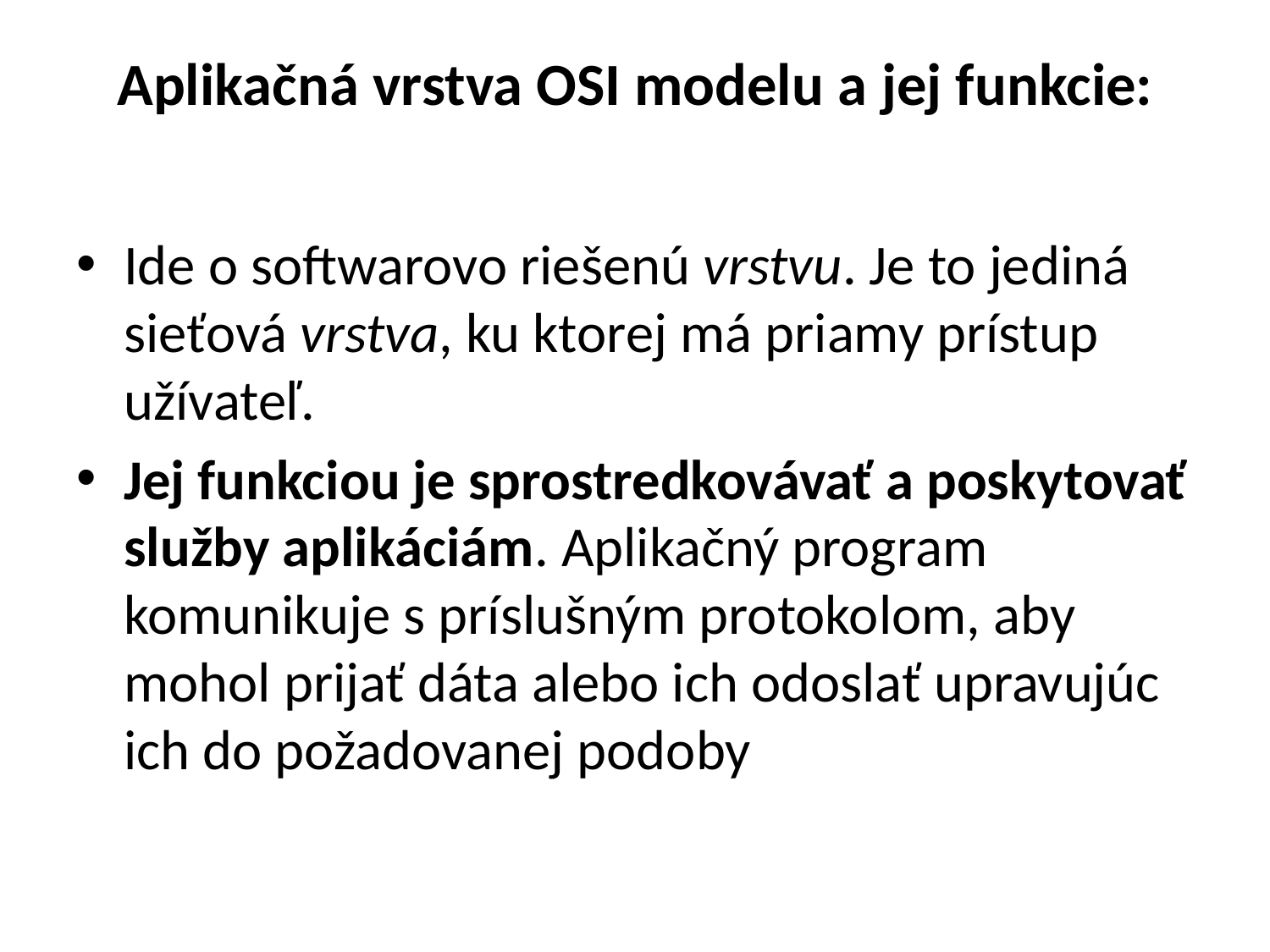

# Aplikačná vrstva OSI modelu a jej funkcie:
Ide o softwarovo riešenú vrstvu. Je to jediná sieťová vrstva, ku ktorej má priamy prístup užívateľ.
Jej funkciou je sprostredkovávať a poskytovať služby aplikáciám. Aplikačný program komunikuje s príslušným protokolom, aby mohol prijať dáta alebo ich odoslať upravujúc ich do požadovanej podoby